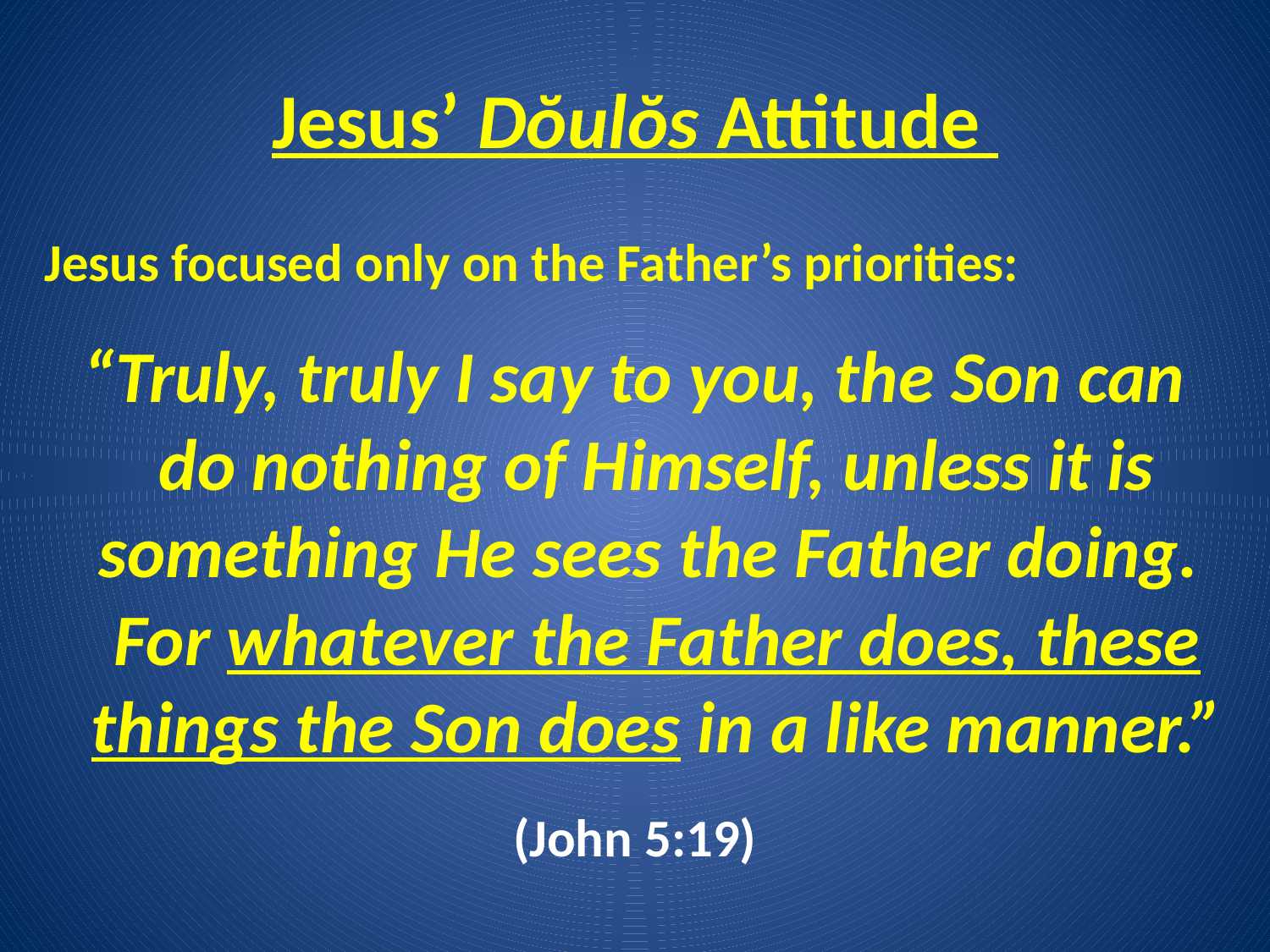

# Jesus’ Dŏulŏs Attitude
Jesus focused only on the Father’s priorities:

“Truly, truly I say to you, the Son can do nothing of Himself, unless it is something He sees the Father doing.  For whatever the Father does, these things the Son does in a like manner.”

(John 5:19)